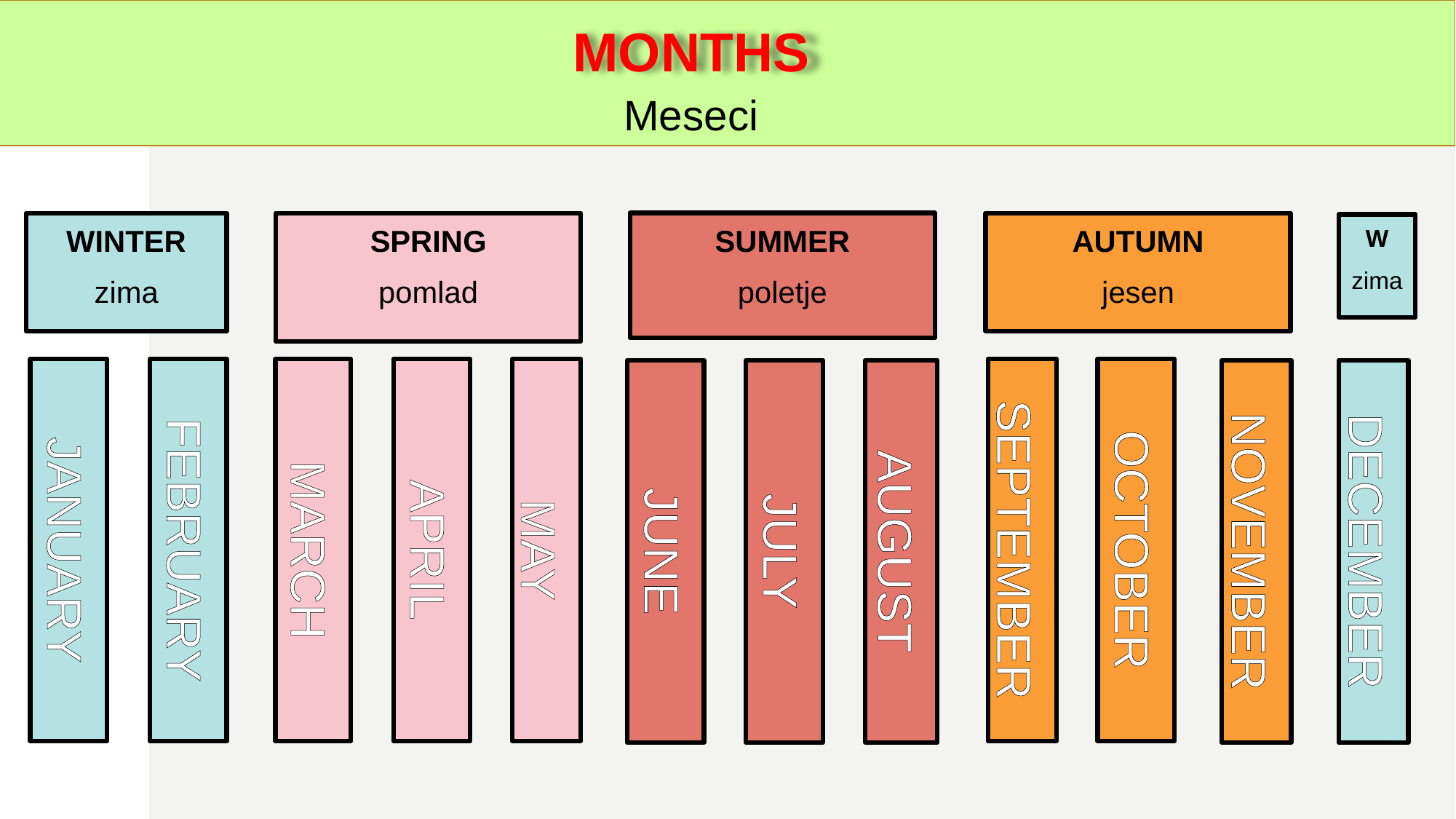

MONTHS
Meseci
WINTER
zima
SPRING
pomlad
AUTUMN
jesen
SUMMER
poletje
W
zima
JANUARY
OCTOBER
FEBRUARY
APRIL
MARCH
JUNE
JULY
AUGUST
MAY
SEPTEMBER
NOVEMBER
DECEMBER